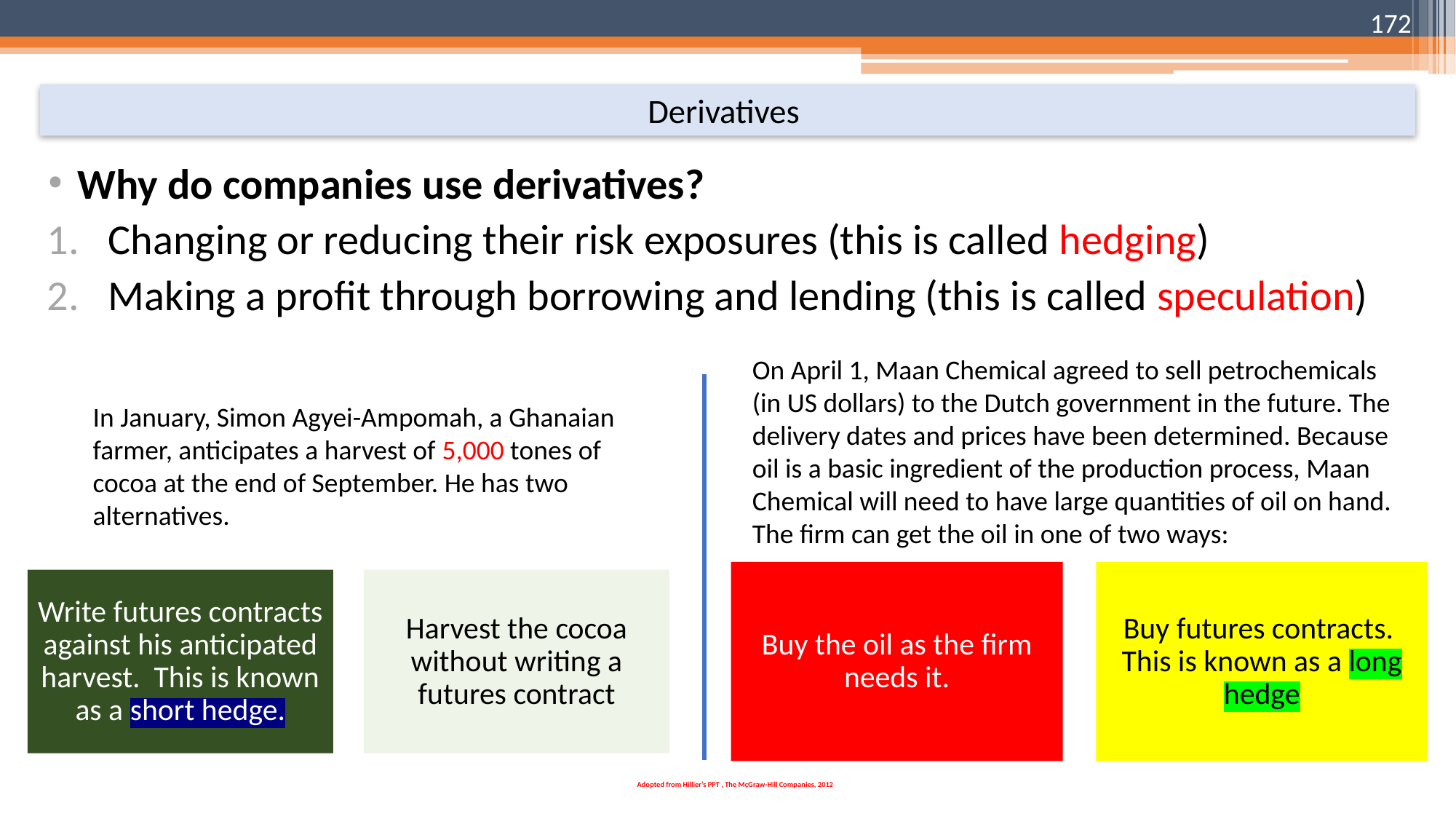

172
# Derivatives
Why do companies use derivatives?
Changing or reducing their risk exposures (this is called hedging)
Making a profit through borrowing and lending (this is called speculation)
On April 1, Maan Chemical agreed to sell petrochemicals (in US dollars) to the Dutch government in the future. The delivery dates and prices have been determined. Because oil is a basic ingredient of the production process, Maan Chemical will need to have large quantities of oil on hand. The firm can get the oil in one of two ways:
In January, Simon Agyei-Ampomah, a Ghanaian farmer, anticipates a harvest of 5,000 tones of cocoa at the end of September. He has two alternatives.
Write futures contracts against his anticipated harvest.  This is known as a short hedge.
Harvest the cocoa without writing a futures contract
Buy the oil as the firm needs it.
Buy futures contracts.  This is known as a long hedge

Adopted from Hillier’s PPT , The McGraw-Hill Companies, 2012